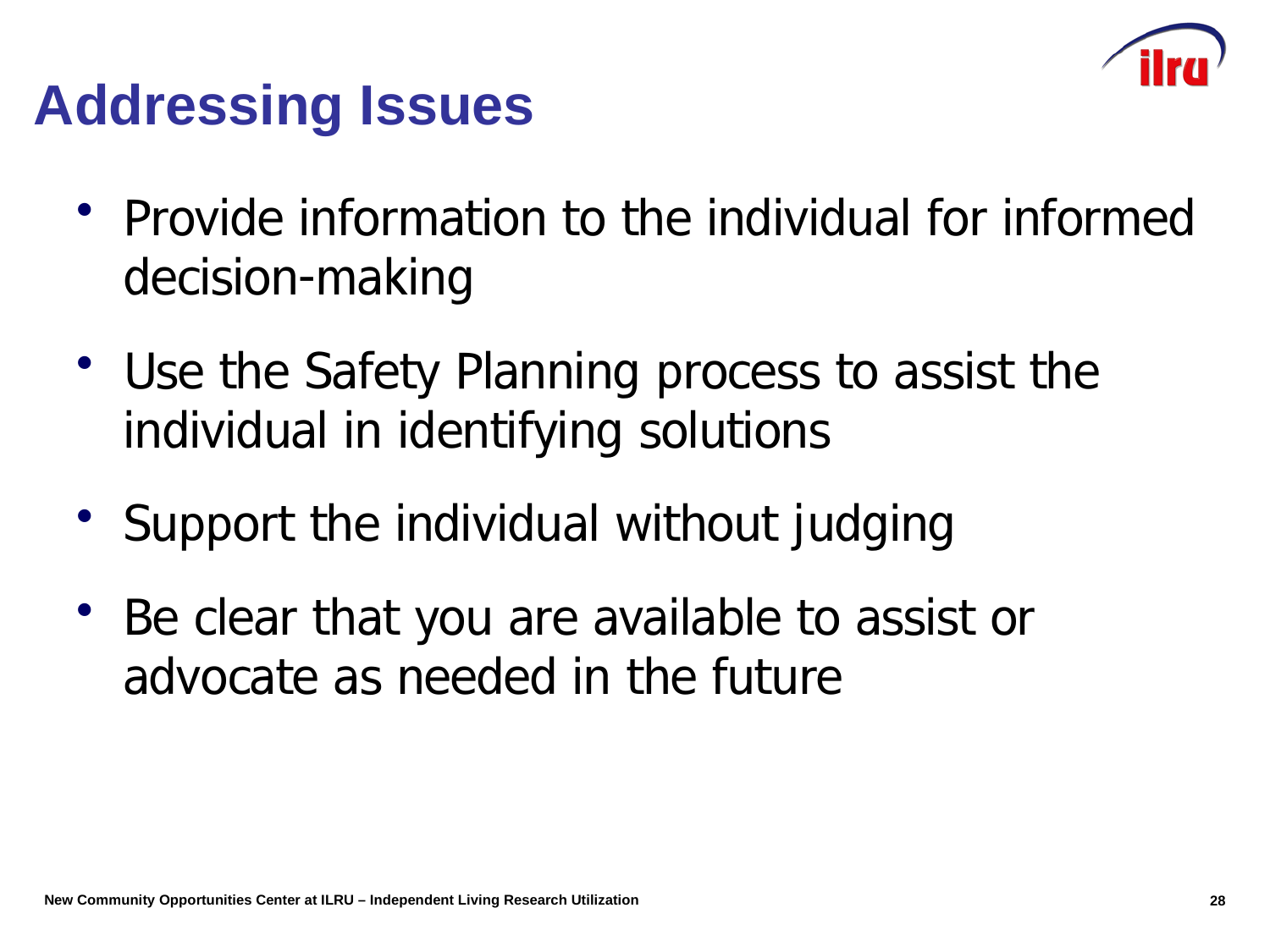

Provide information to the individual for informed decision-making

Use the Safety Planning process to assist the individual in identifying solutions

Support the individual without judging

Be clear that you are available to assist or advocate as needed in the future
Addressing Issues
28